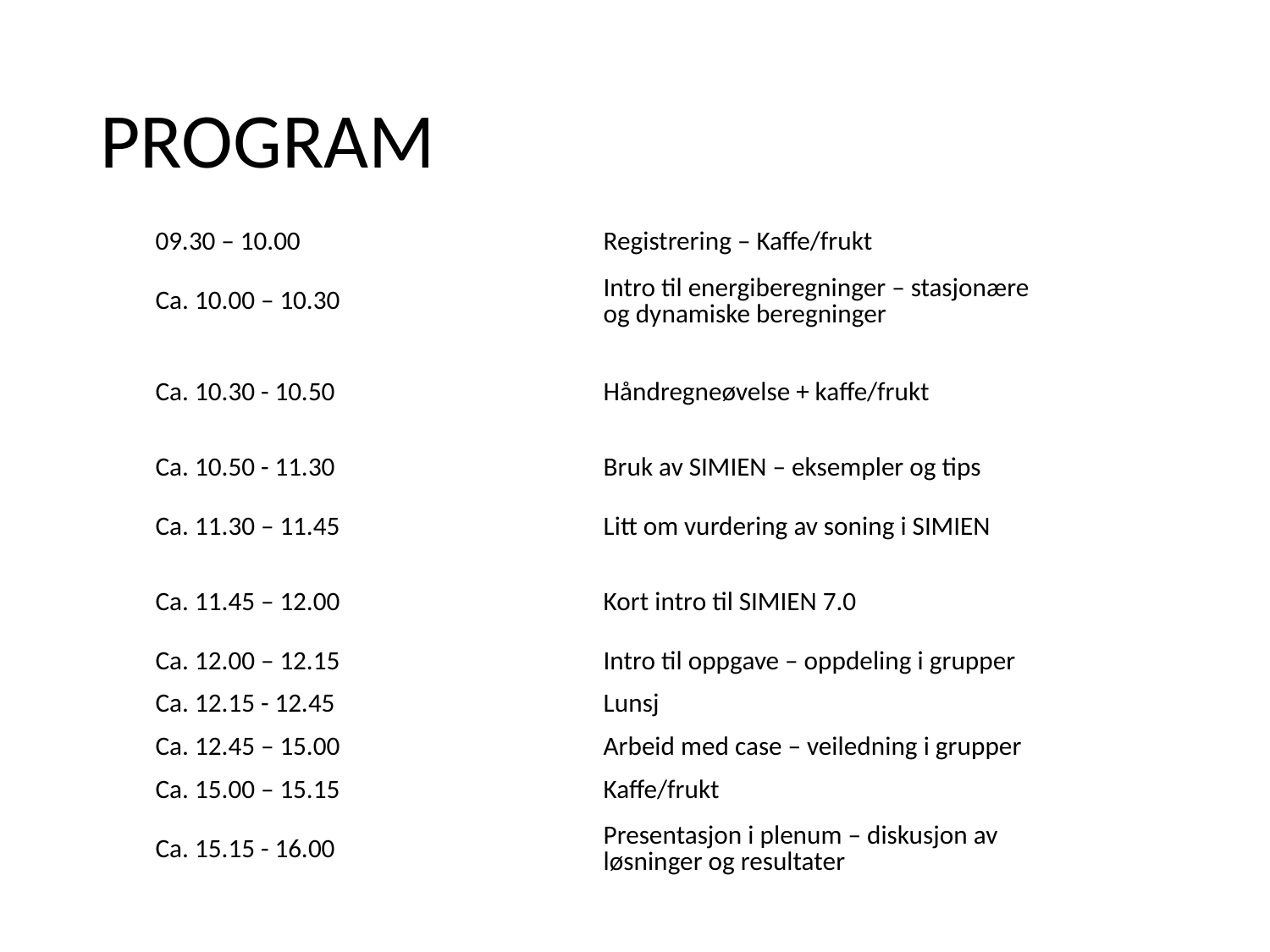

# PROGRAM
| 09.30 – 10.00 | Registrering – Kaffe/frukt |
| --- | --- |
| Ca. 10.00 – 10.30 | Intro til energiberegninger – stasjonære og dynamiske beregninger |
| Ca. 10.30 - 10.50 | Håndregneøvelse + kaffe/frukt |
| Ca. 10.50 - 11.30 | Bruk av SIMIEN – eksempler og tips |
| Ca. 11.30 – 11.45 | Litt om vurdering av soning i SIMIEN |
| Ca. 11.45 – 12.00 | Kort intro til SIMIEN 7.0 |
| Ca. 12.00 – 12.15 | Intro til oppgave – oppdeling i grupper |
| Ca. 12.15 - 12.45 | Lunsj |
| Ca. 12.45 – 15.00 | Arbeid med case – veiledning i grupper |
| Ca. 15.00 – 15.15 | Kaffe/frukt |
| Ca. 15.15 - 16.00 | Presentasjon i plenum – diskusjon av løsninger og resultater |
2